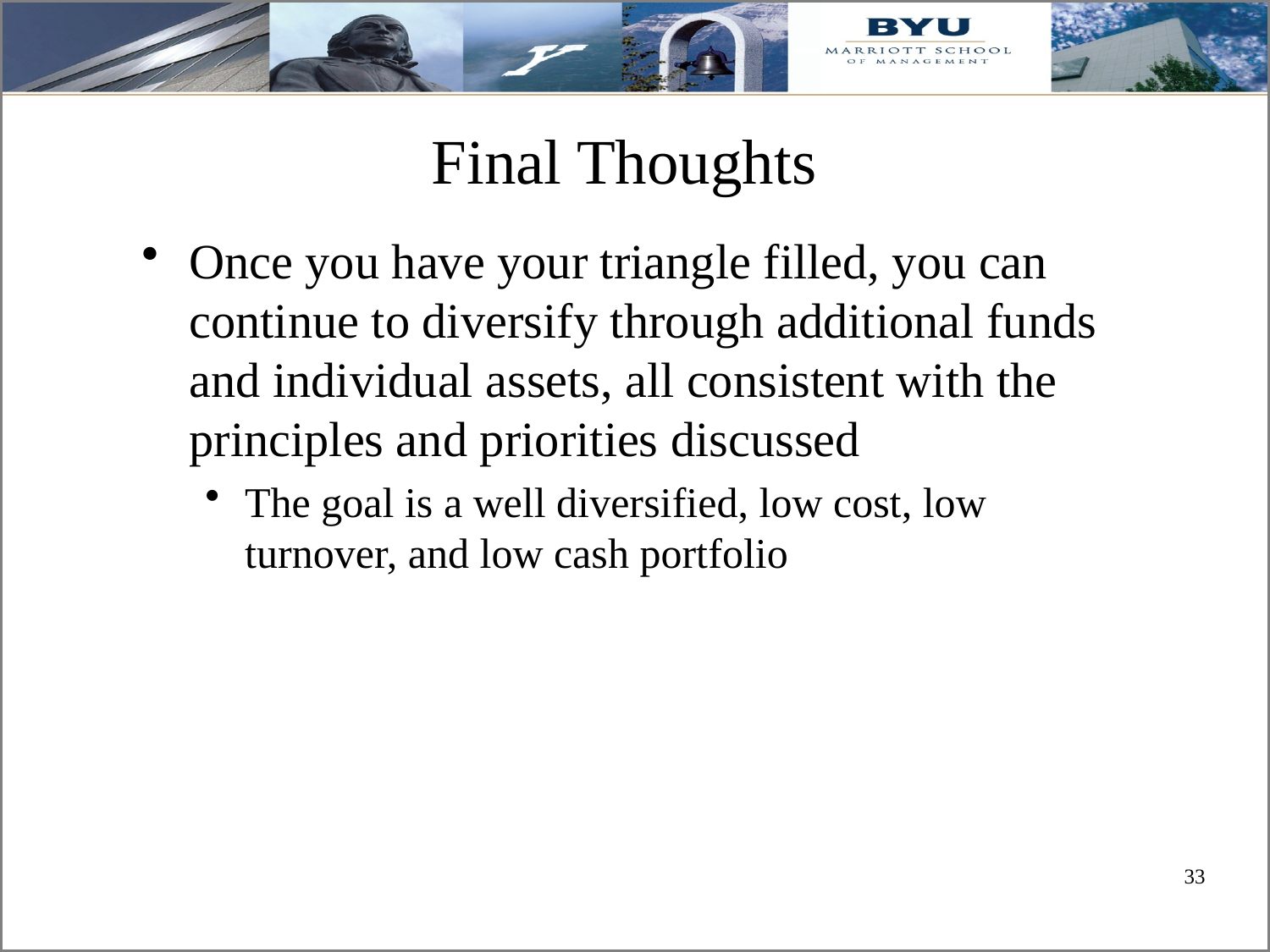

# Final Thoughts
Once you have your triangle filled, you can continue to diversify through additional funds and individual assets, all consistent with the principles and priorities discussed
The goal is a well diversified, low cost, low turnover, and low cash portfolio